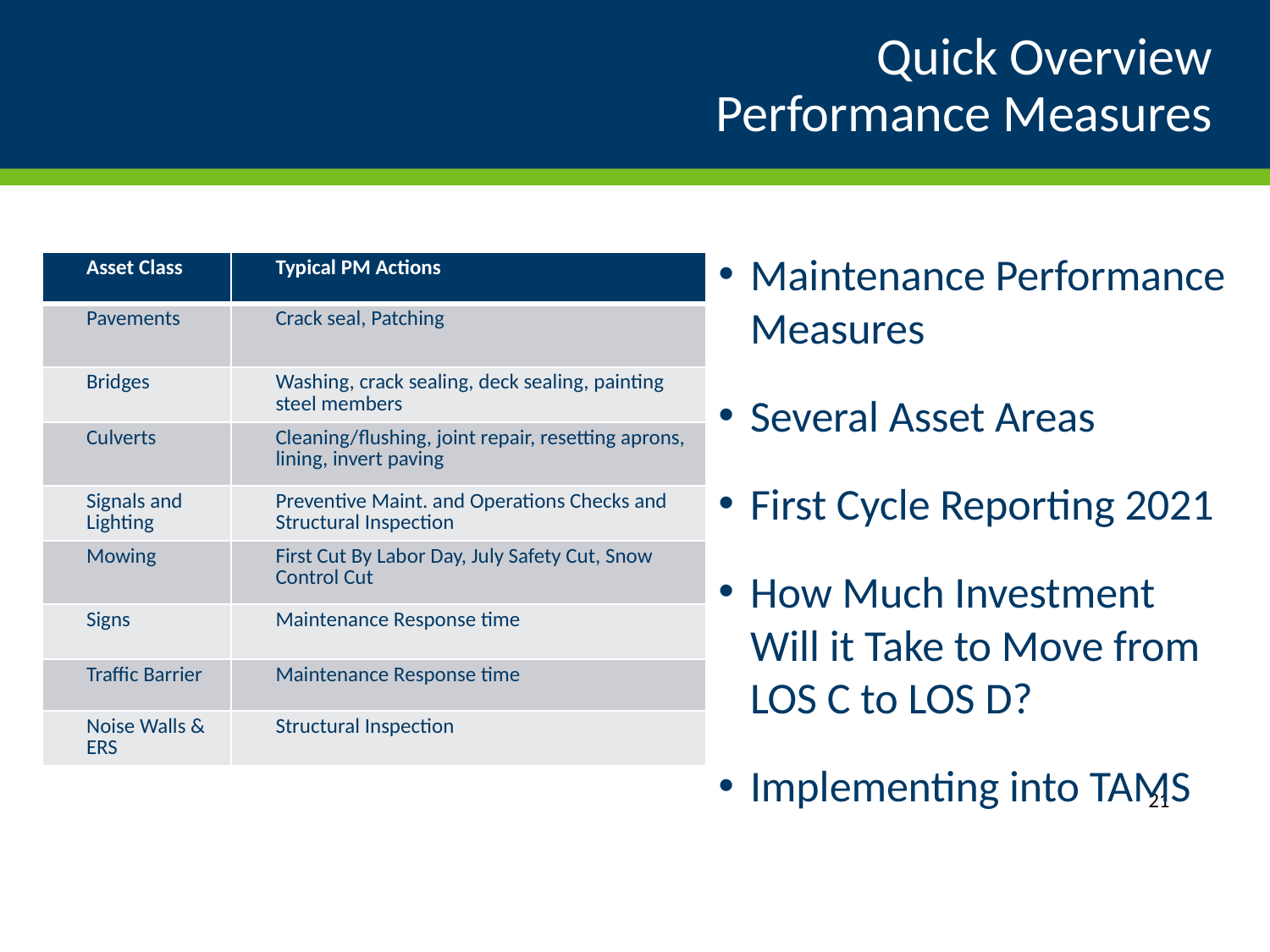

Quick Overview
Performance Measures
# Page 1, The Assets
Maintenance Performance Measures
Several Asset Areas
First Cycle Reporting 2021
How Much Investment Will it Take to Move from LOS C to LOS D?
Implementing into TAMS
| Asset Class | Typical PM Actions |
| --- | --- |
| Pavements | Crack seal, Patching |
| Bridges | Washing, crack sealing, deck sealing, painting steel members |
| Culverts | Cleaning/flushing, joint repair, resetting aprons, lining, invert paving |
| Signals and Lighting | Preventive Maint. and Operations Checks and Structural Inspection |
| Mowing | First Cut By Labor Day, July Safety Cut, Snow Control Cut |
| Signs | Maintenance Response time |
| Traffic Barrier | Maintenance Response time |
| Noise Walls & ERS | Structural Inspection |
21